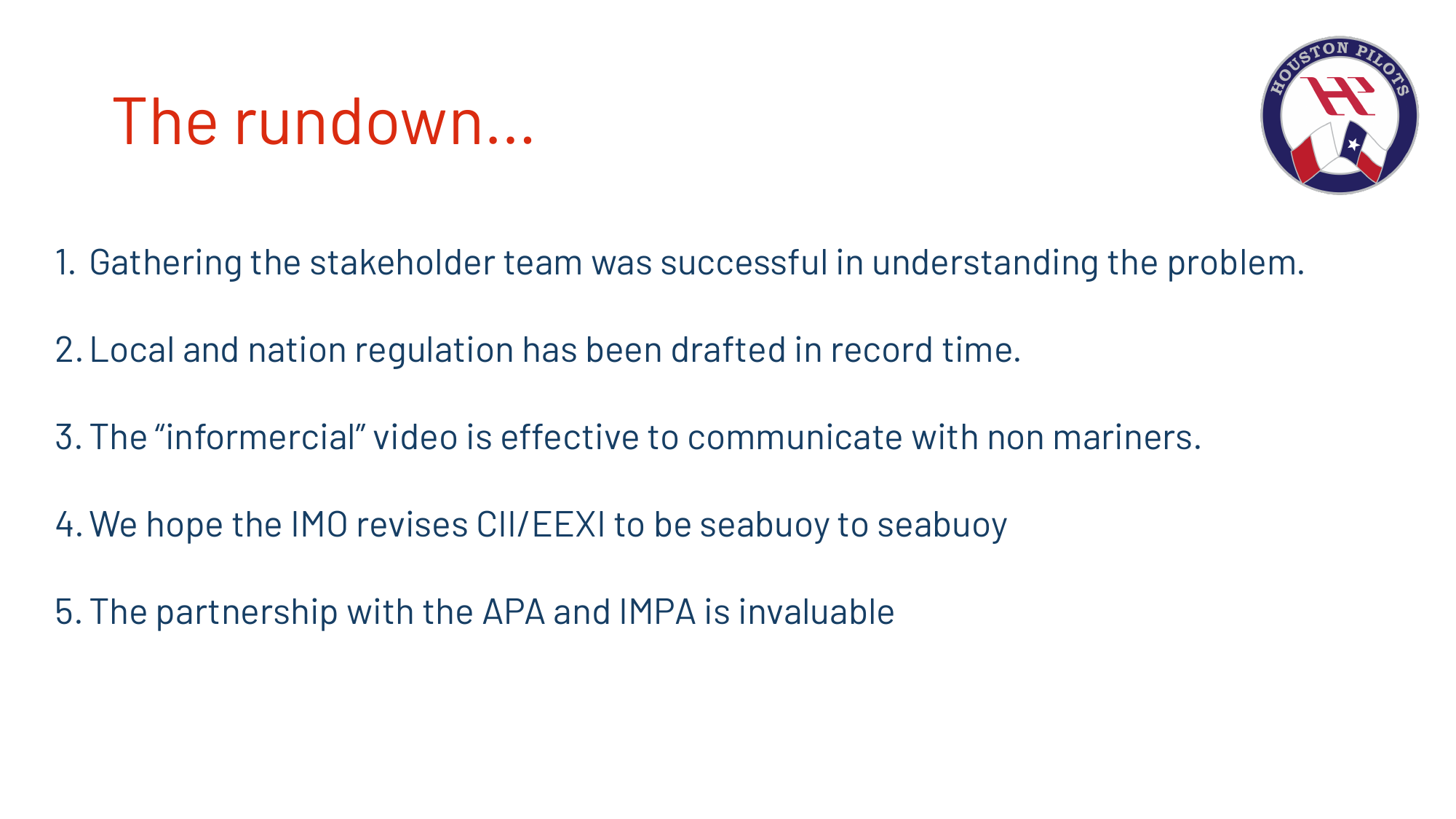

# The rundown…
Gathering the stakeholder team was successful in understanding the problem.

Local and nation regulation has been drafted in record time.

The “informercial” video is effective to communicate with non mariners.

We hope the IMO revises CII/EEXI to be seabuoy to seabuoy

The partnership with the APA and IMPA is invaluable